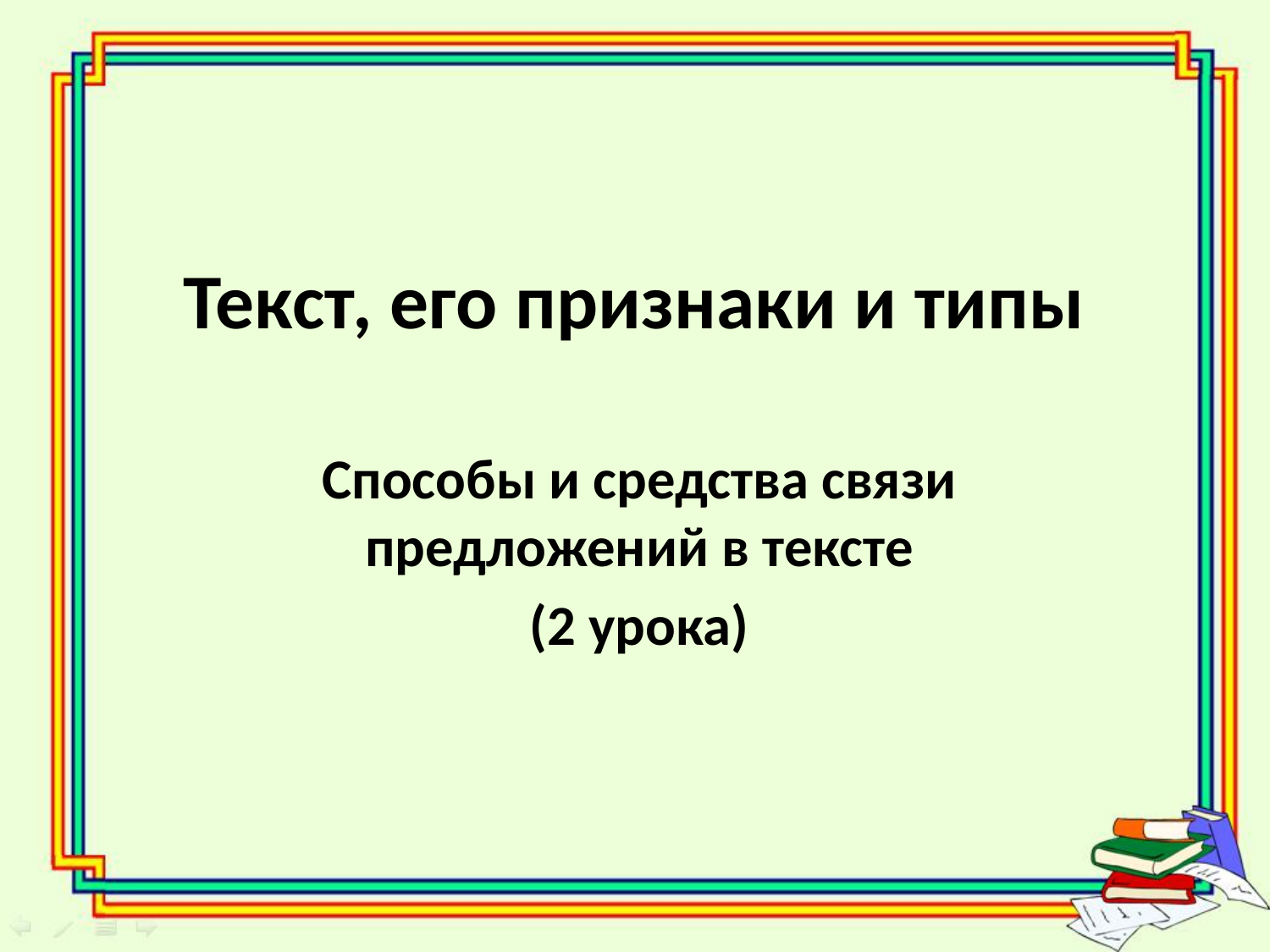

# Текст, его признаки и типы
Способы и средства связи предложений в тексте
(2 урока)